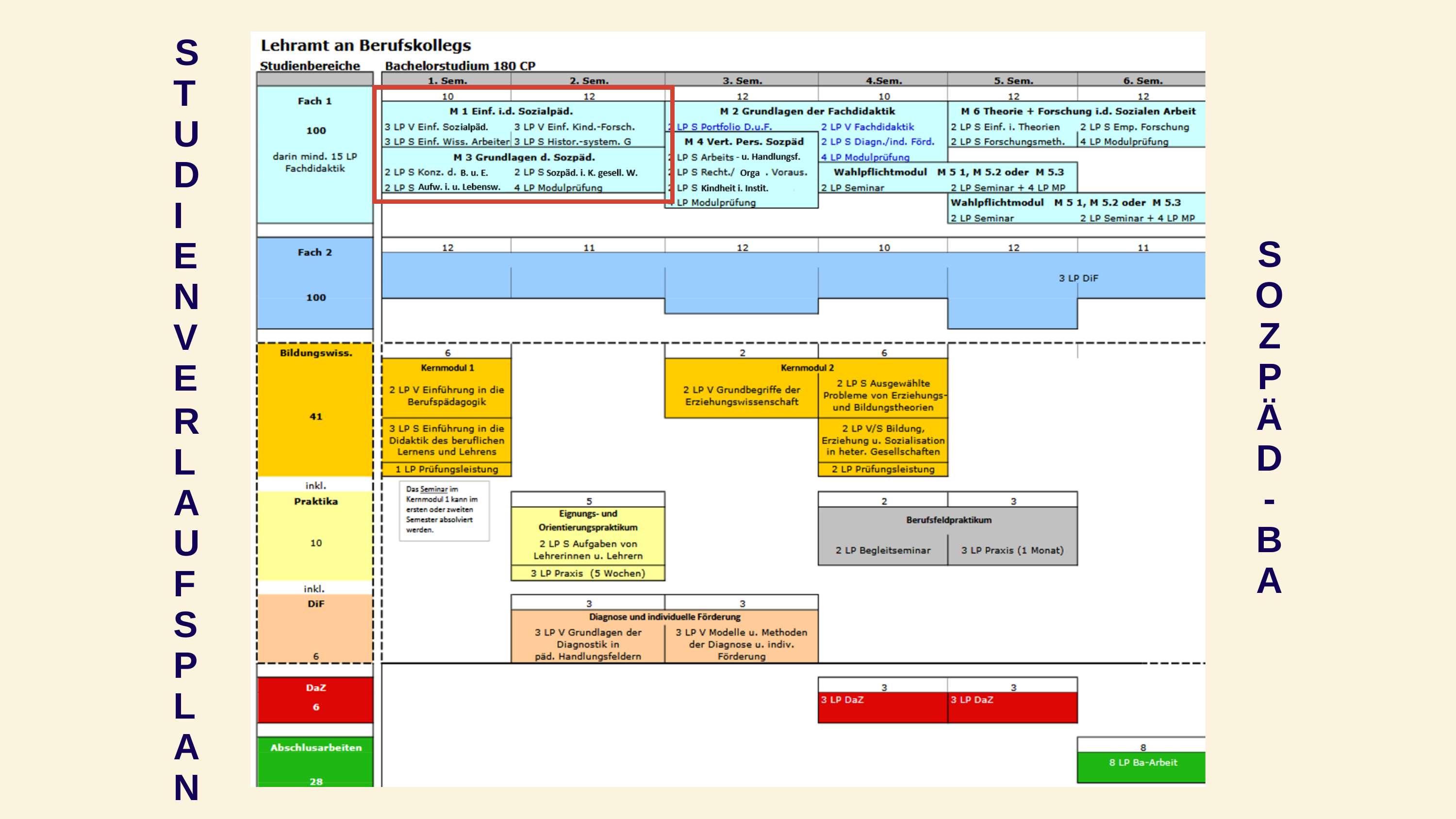

S
T
U
D
I
E
N
V
E
R
L
A
U
F
S
P
L
A
N

S
O
Z
P
Ä
D
-
B
A